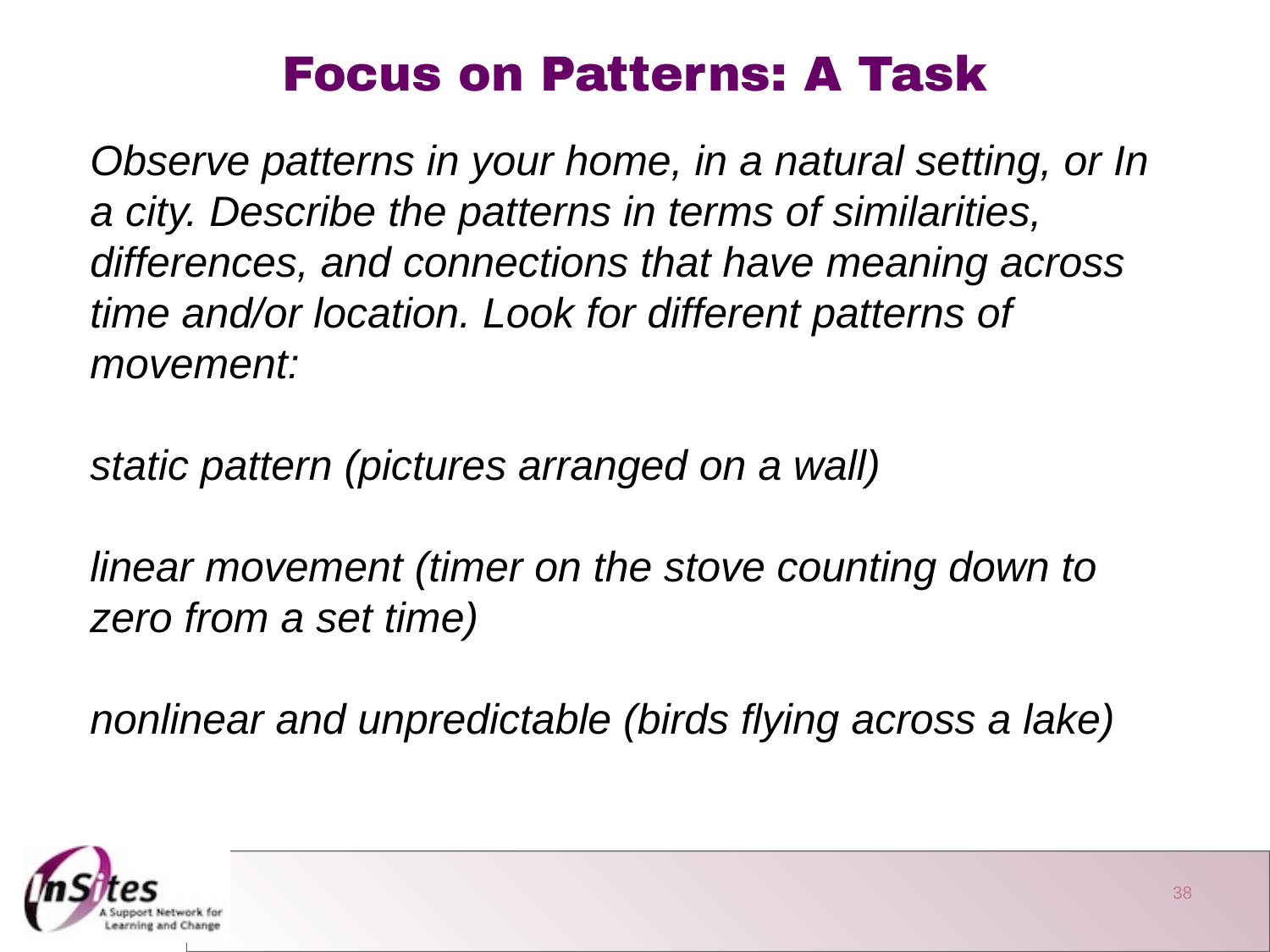

Focus on Patterns: A Task
Observe patterns in your home, in a natural setting, or In a city. Describe the patterns in terms of similarities, differences, and connections that have meaning across time and/or location. Look for different patterns of movement:

static pattern (pictures arranged on a wall)

linear movement (timer on the stove counting down to zero from a set time)

nonlinear and unpredictable (birds flying across a lake)